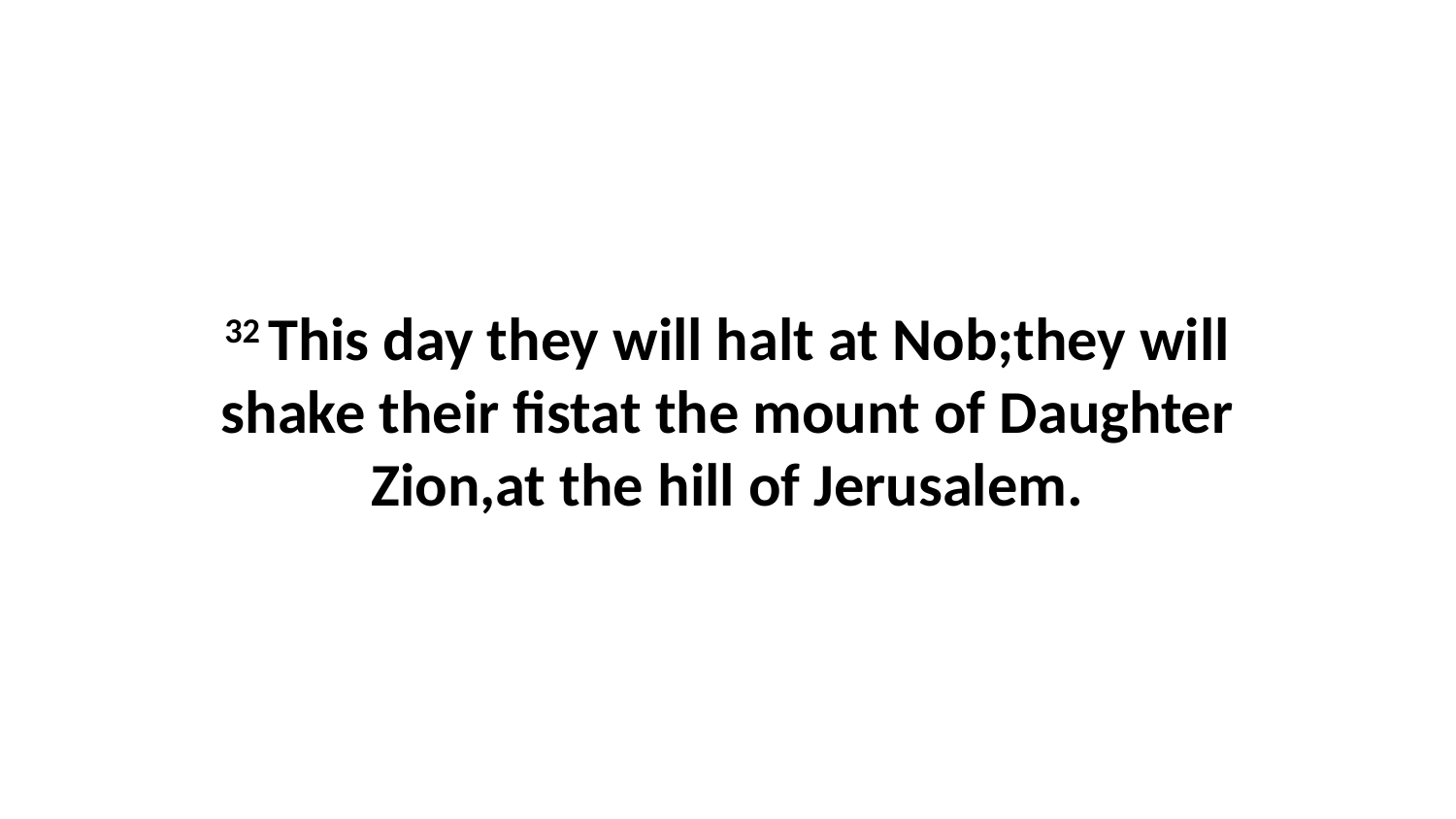

32 This day they will halt at Nob;they will shake their fistat the mount of Daughter Zion,at the hill of Jerusalem.